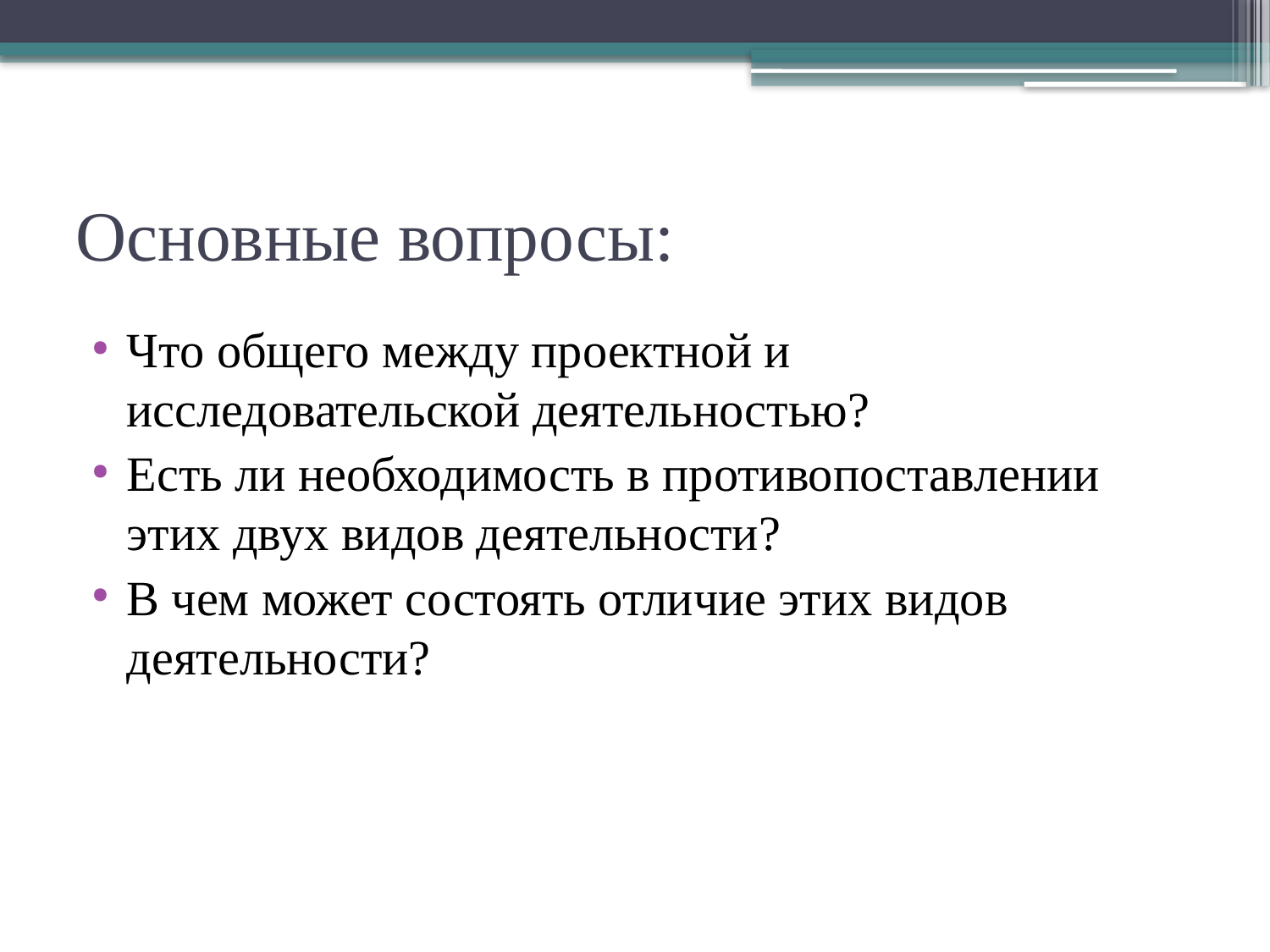

# Основные вопросы:
Что общего между проектной и исследовательской деятельностью?
Есть ли необходимость в противопоставлении этих двух видов деятельности?
В чем может состоять отличие этих видов деятельности?